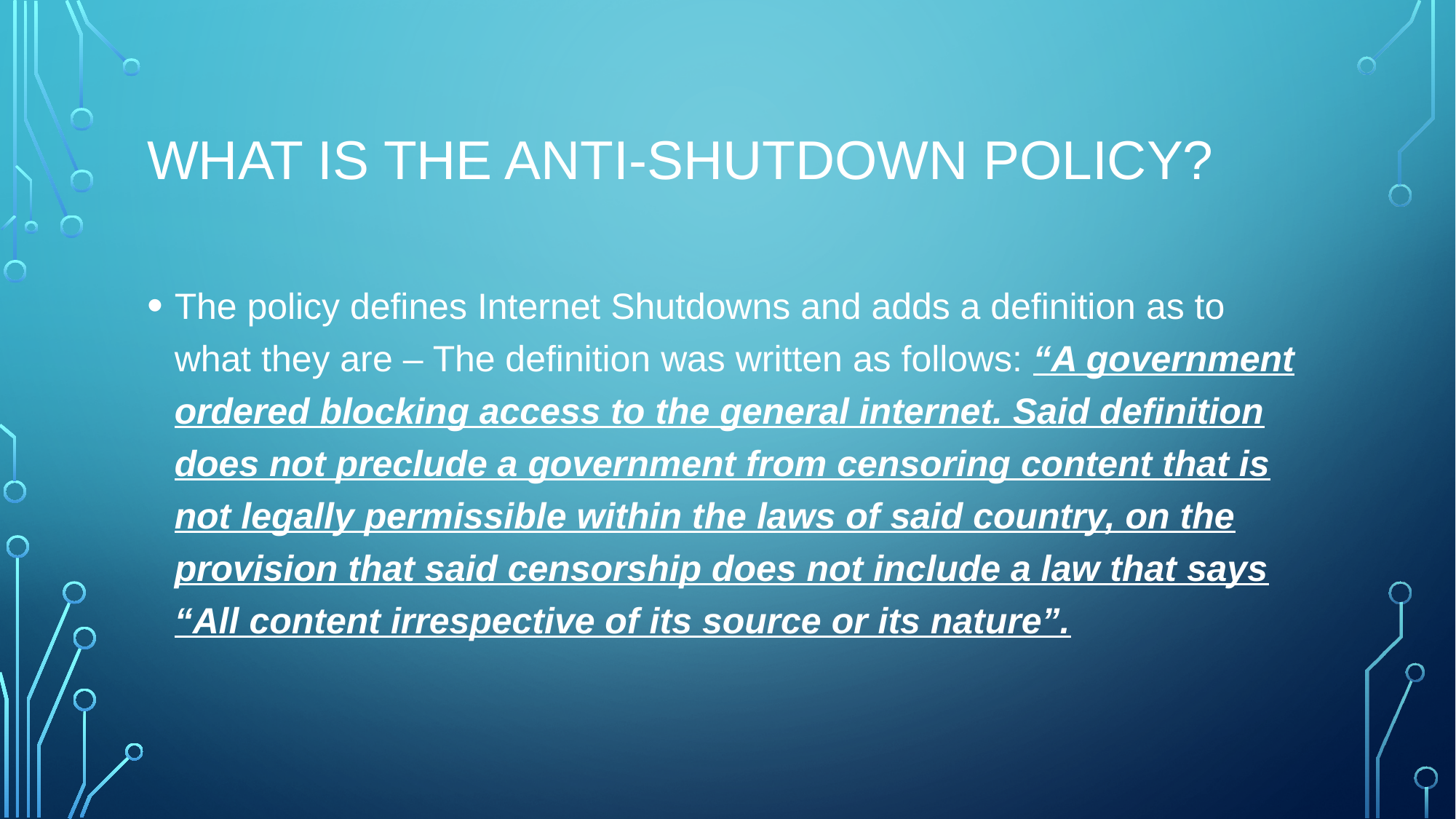

# WHAT IS THE ANTI-SHUTDOWN POLICY?
The policy defines Internet Shutdowns and adds a definition as to what they are – The definition was written as follows: “A government ordered blocking access to the general internet. Said definition does not preclude a government from censoring content that is not legally permissible within the laws of said country, on the provision that said censorship does not include a law that says “All content irrespective of its source or its nature”.